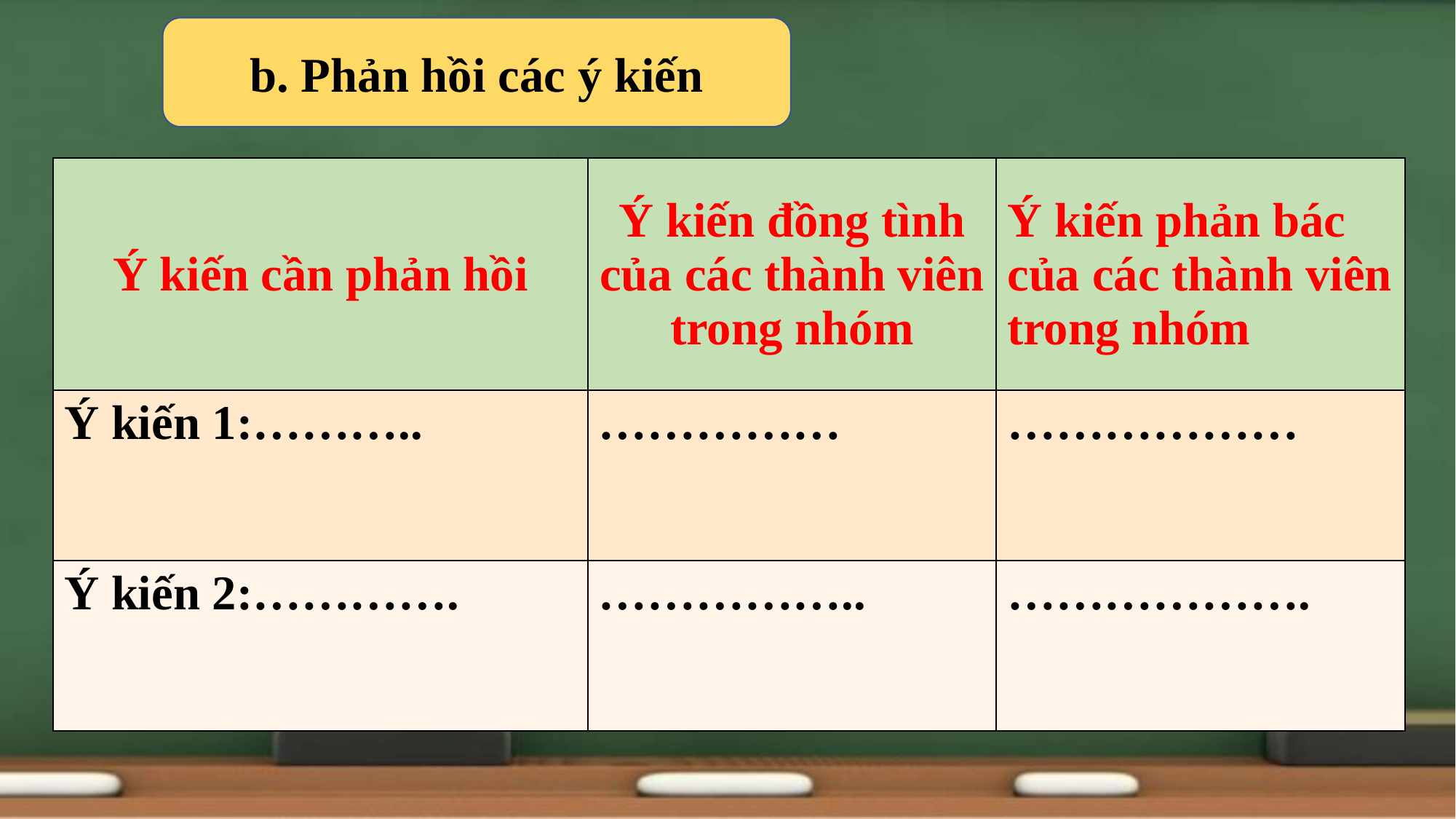

b. Phản hồi các ý kiến
| Ý kiến cần phản hồi | Ý kiến đồng tình của các thành viên trong nhóm | Ý kiến phản bác của các thành viên trong nhóm |
| --- | --- | --- |
| Ý kiến 1:……….. | …………… | ……………… |
| Ý kiến 2:…………. | …………….. | ………………. |